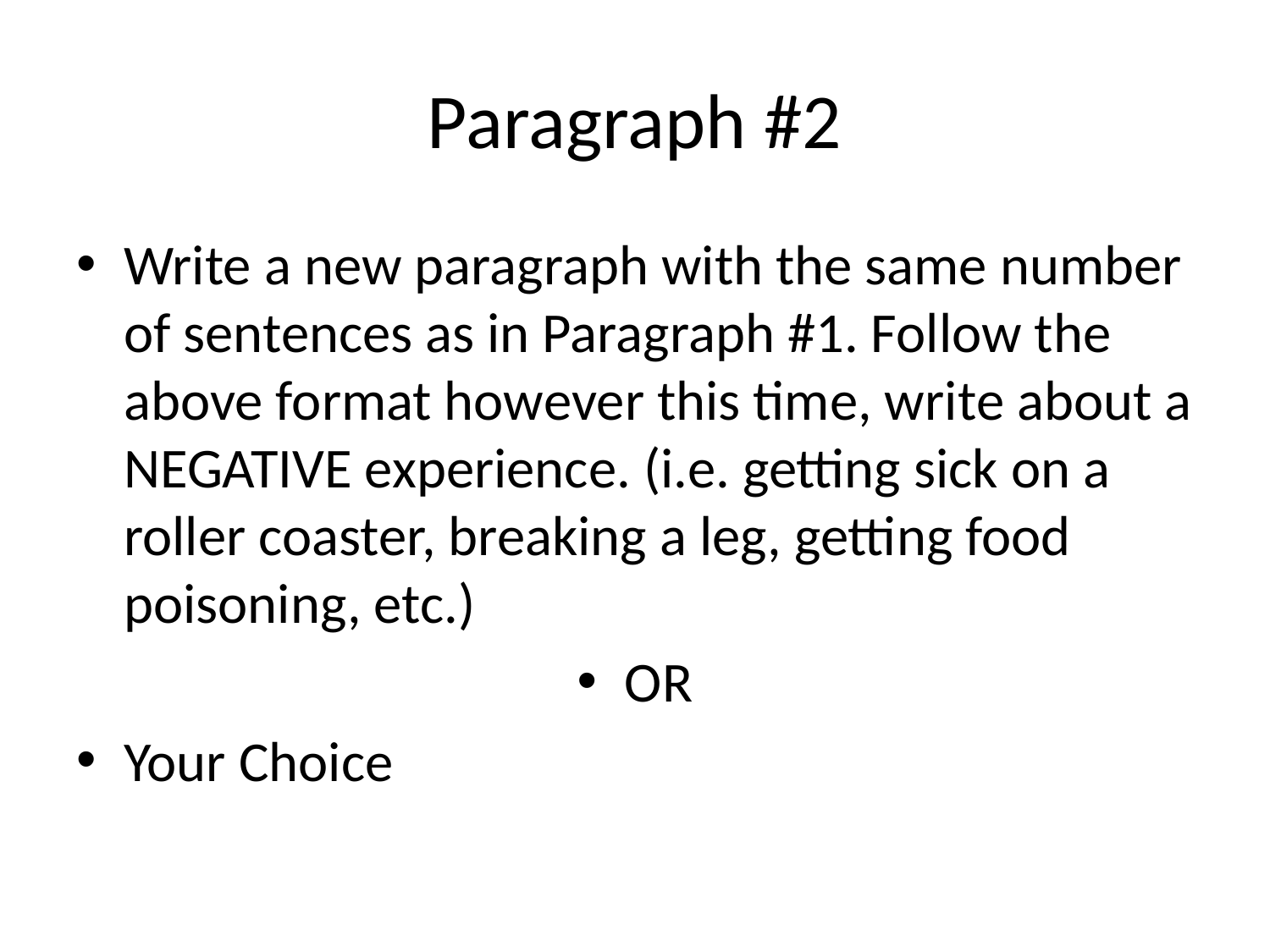

# Paragraph #2
Write a new paragraph with the same number of sentences as in Paragraph #1. Follow the above format however this time, write about a NEGATIVE experience. (i.e. getting sick on a roller coaster, breaking a leg, getting food poisoning, etc.)
OR
Your Choice